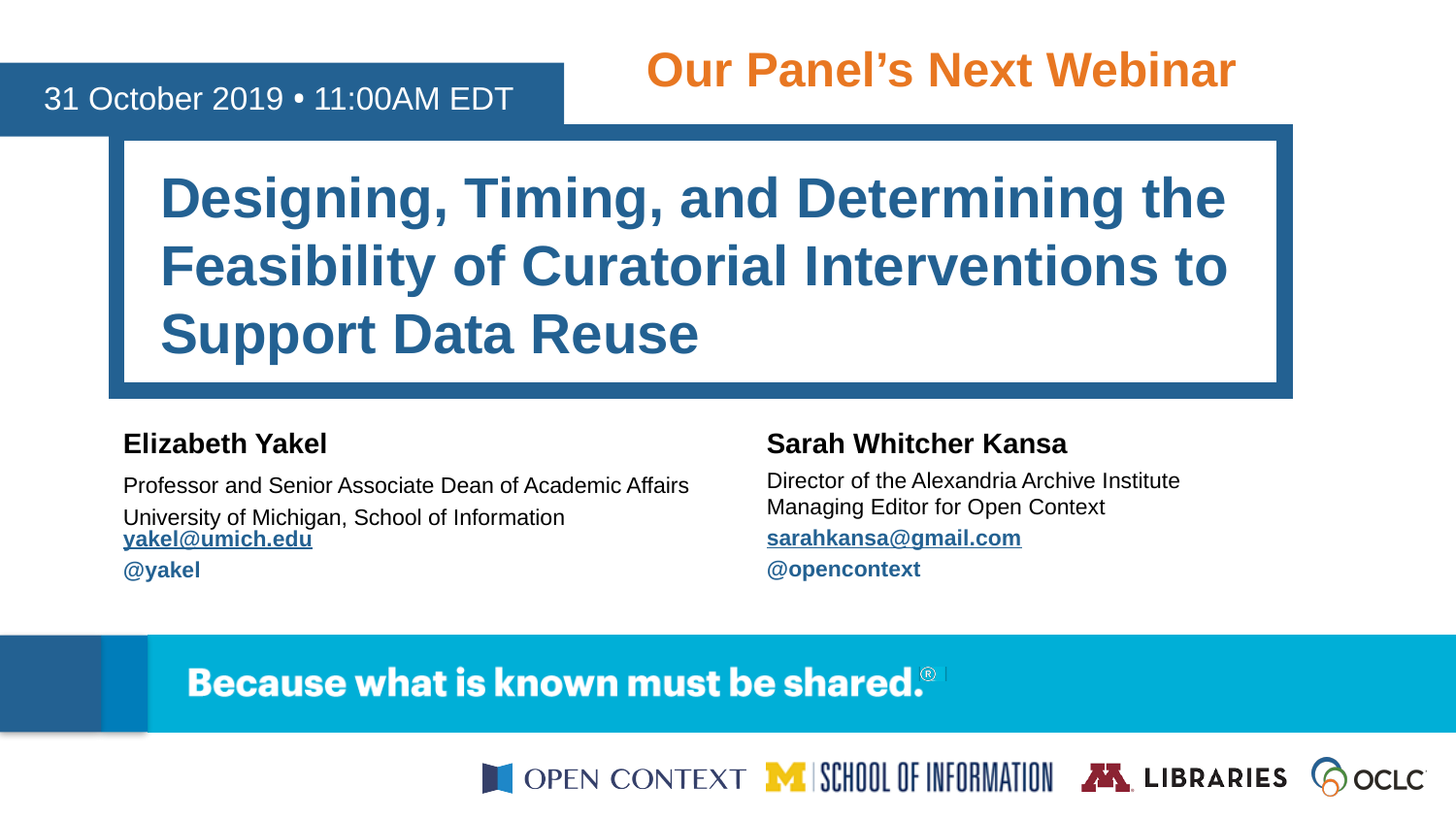

Our Panel’s Next Webinar
31 October 2019 • 11:00AM EDT
Designing, Timing, and Determining the Feasibility of Curatorial Interventions to Support Data Reuse
Sarah Whitcher Kansa
Elizabeth Yakel
Professor and Senior Associate Dean of Academic Affairs
University of Michigan, School of Information
Director of the Alexandria Archive Institute
Managing Editor for Open Context
sarahkansa@gmail.com
@opencontext
yakel@umich.edu
@yakel